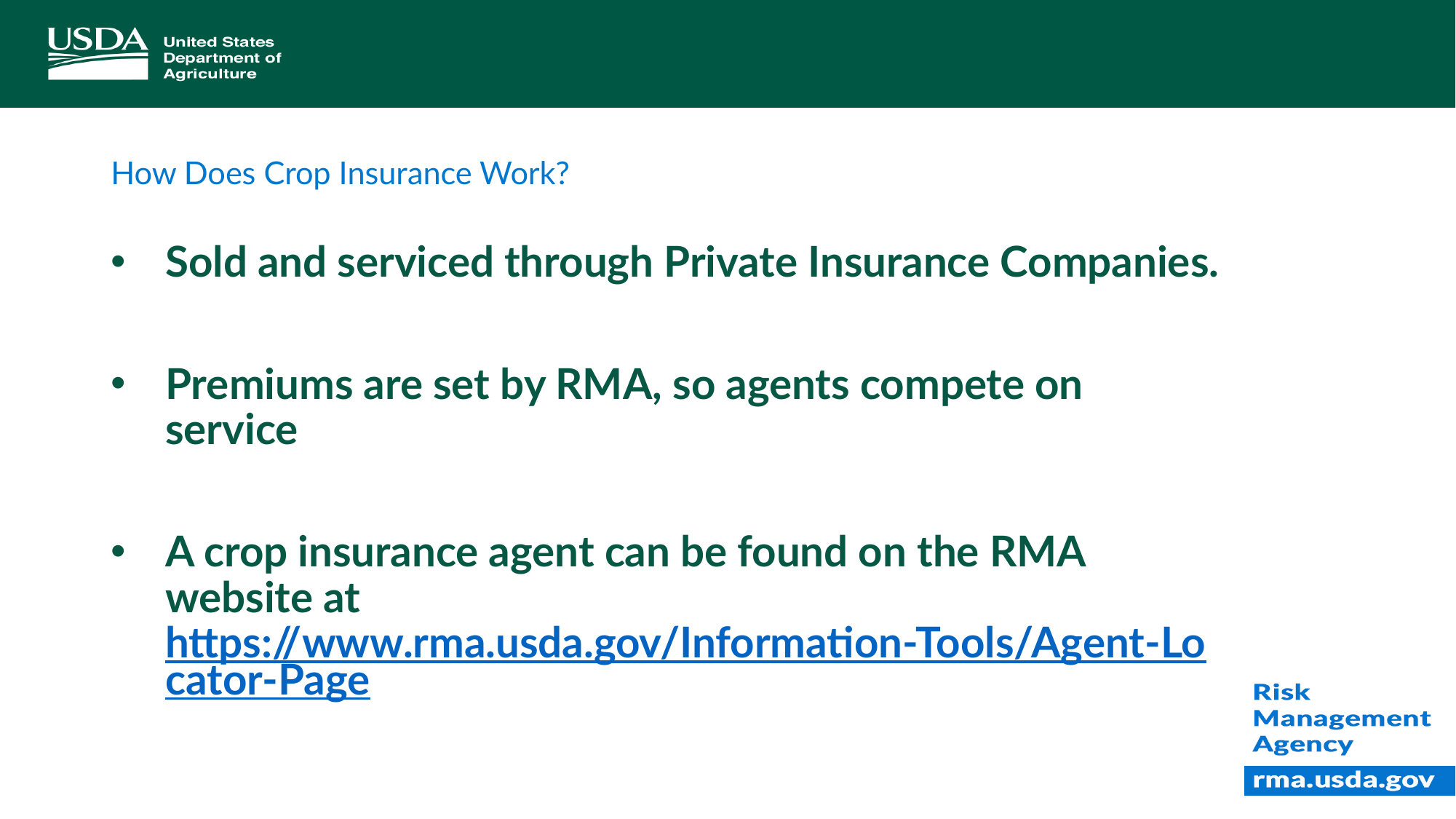

# How Does Crop Insurance Work?
Sold and serviced through Private Insurance Companies.

Premiums are set by RMA, so agents compete on service

A crop insurance agent can be found on the RMA website at https://www.rma.usda.gov/Information-Tools/Agent-Locator-Page